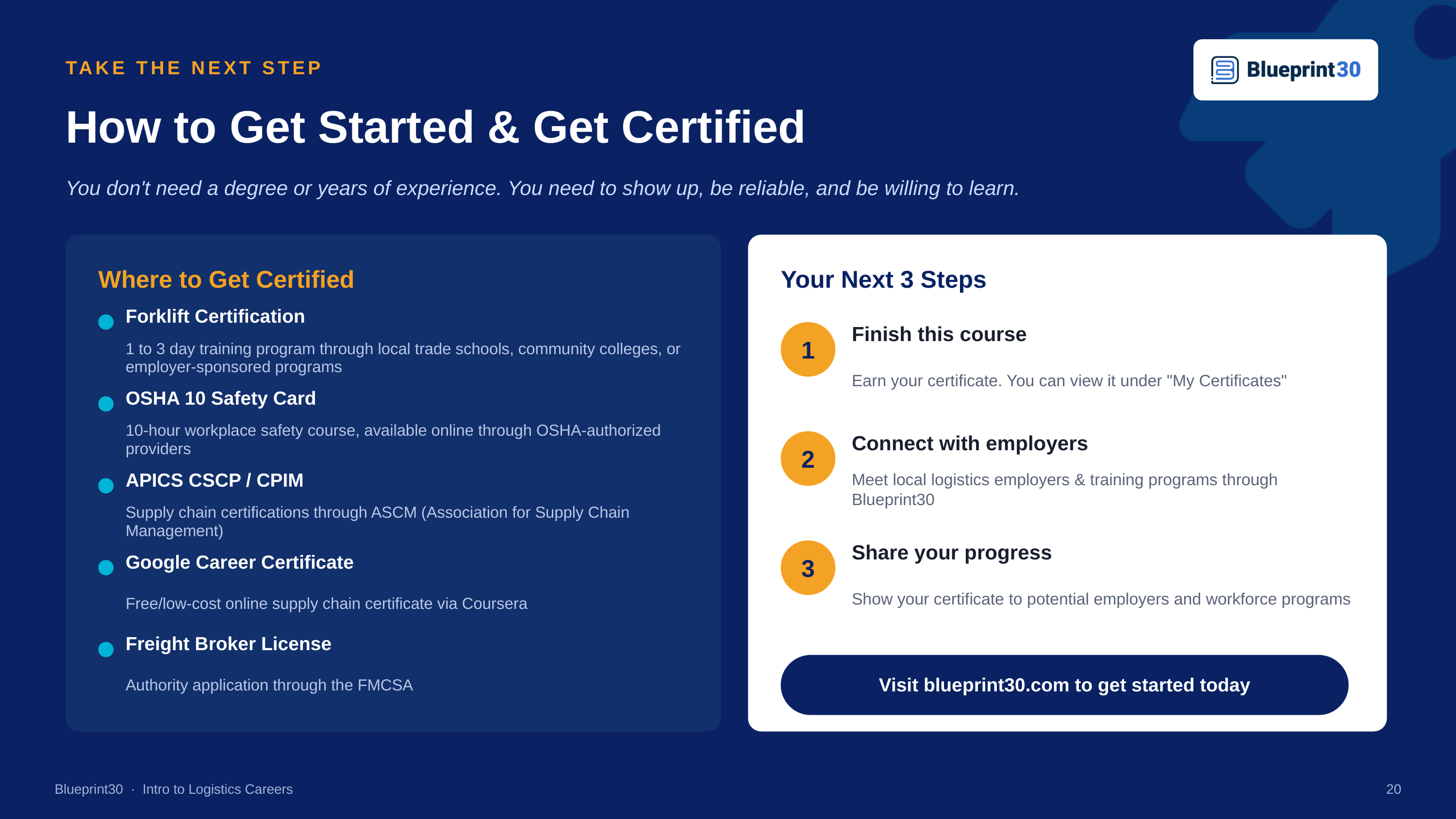

TAKE THE NEXT STEP

How to Get Started & Get Certified

You don't need a degree or years of experience. You need to show up, be reliable, and be willing to learn.

Where to Get Certified

Your Next 3 Steps

Forklift Certification

Finish this course

1

1 to 3 day training program through local trade schools, community colleges, or employer-sponsored programs

Earn your certificate. You can view it under "My Certificates"

OSHA 10 Safety Card

10-hour workplace safety course, available online through OSHA-authorized providers

Connect with employers

2

Meet local logistics employers & training programs through Blueprint30

APICS CSCP / CPIM

Supply chain certifications through ASCM (Association for Supply Chain Management)

Share your progress

3

Google Career Certificate

Show your certificate to potential employers and workforce programs

Free/low-cost online supply chain certificate via Coursera

Freight Broker License

Visit blueprint30.com to get started today

Authority application through the FMCSA

Blueprint30  ·  Intro to Logistics Careers

20